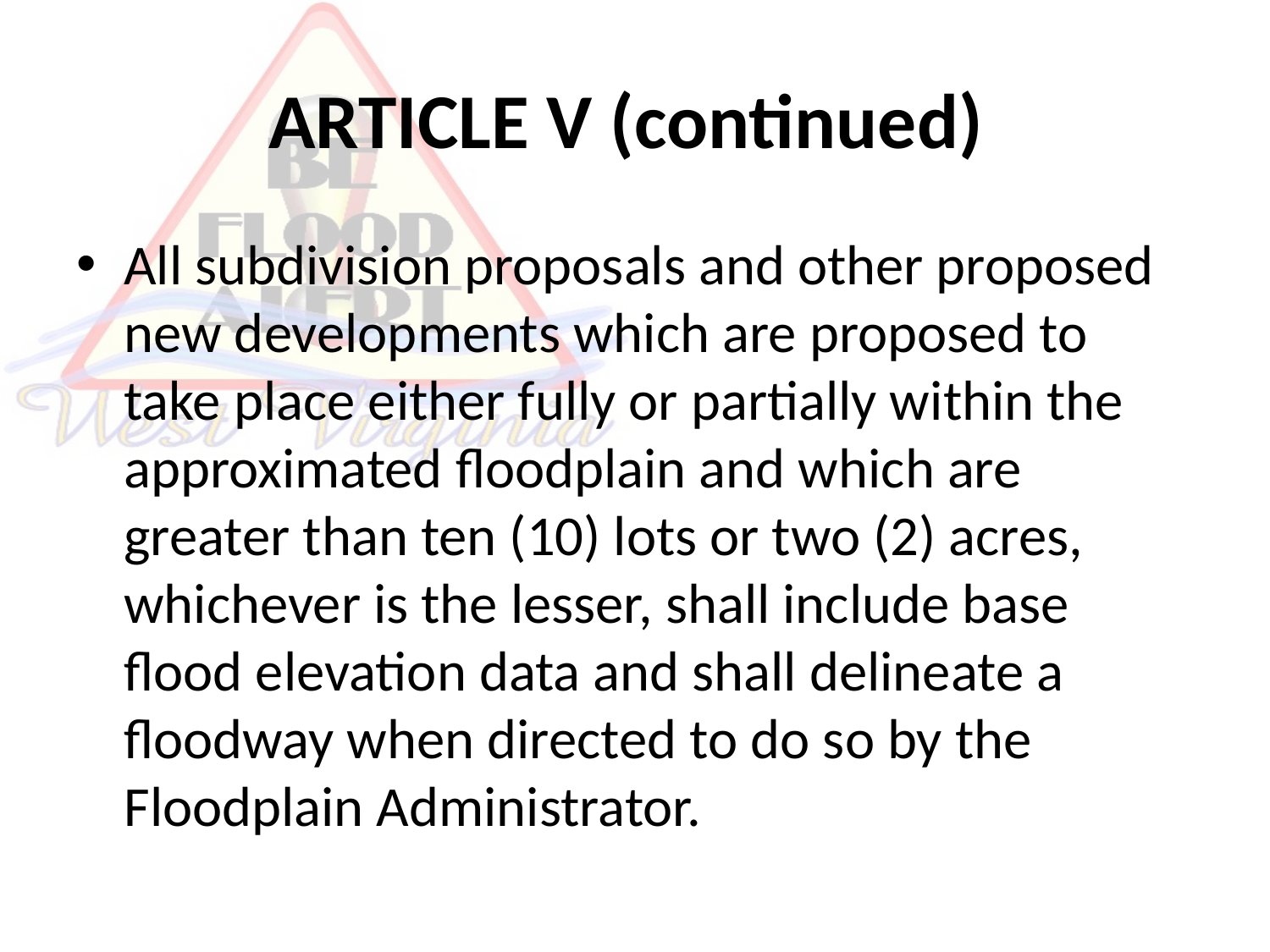

# ARTICLE V (continued)
All subdivision proposals and other proposed new developments which are proposed to take place either fully or partially within the approximated floodplain and which are greater than ten (10) lots or two (2) acres, whichever is the lesser, shall include base flood elevation data and shall delineate a floodway when directed to do so by the Floodplain Administrator.